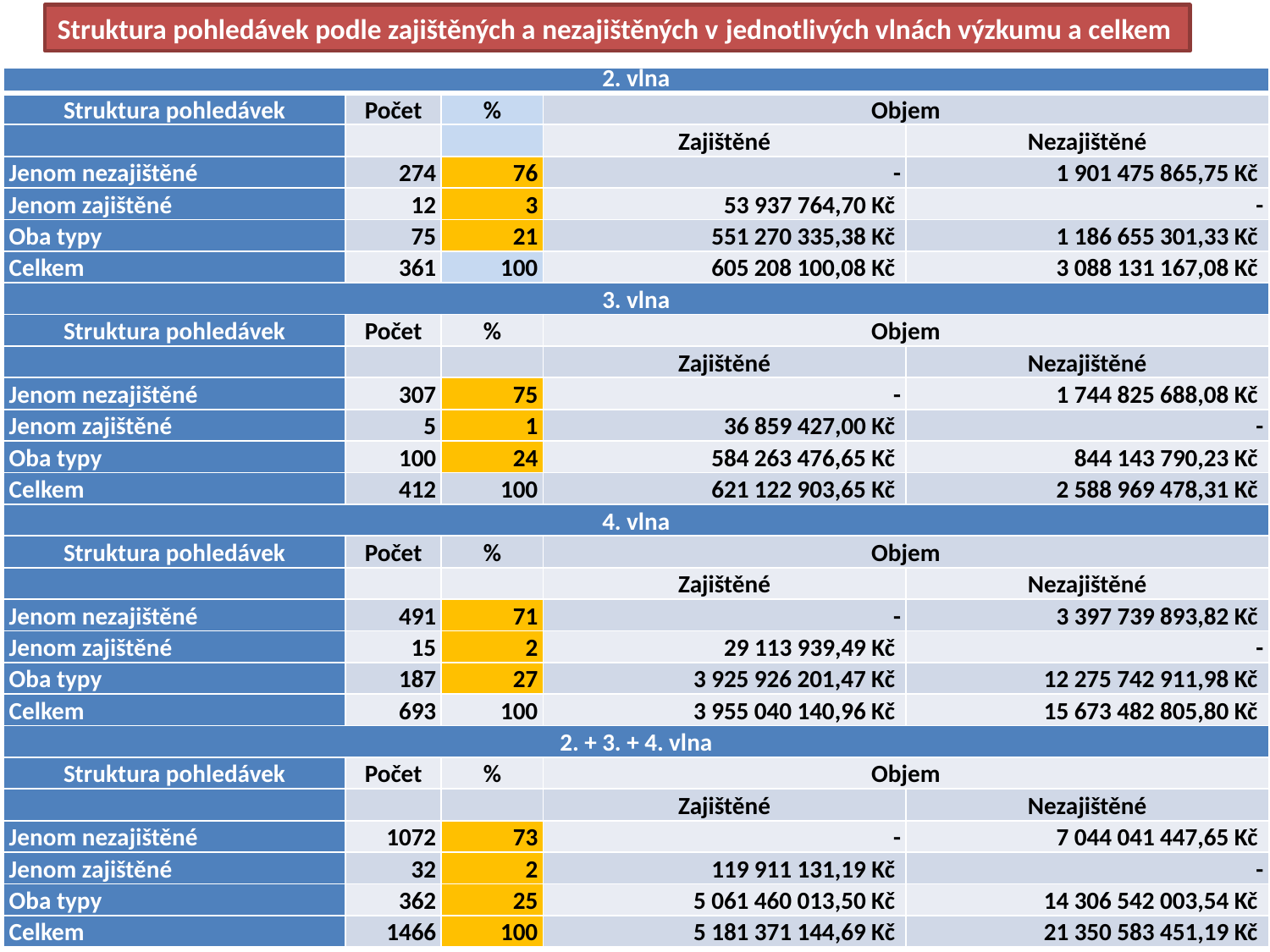

Struktura pohledávek podle zajištěných a nezajištěných v jednotlivých vlnách výzkumu a celkem
| 2. vlna |  |  |  |  |
| --- | --- | --- | --- | --- |
| Struktura pohledávek | Počet | % | Objem |  |
|  |  |  | Zajištěné | Nezajištěné |
| Jenom nezajištěné | 274 | 76 | - | 1 901 475 865,75 Kč |
| Jenom zajištěné | 12 | 3 | 53 937 764,70 Kč | - |
| Oba typy | 75 | 21 | 551 270 335,38 Kč | 1 186 655 301,33 Kč |
| Celkem | 361 | 100 | 605 208 100,08 Kč | 3 088 131 167,08 Kč |
| 3. vlna |  |  |  |  |
| Struktura pohledávek | Počet | % | Objem |  |
|  |  |  | Zajištěné | Nezajištěné |
| Jenom nezajištěné | 307 | 75 | - | 1 744 825 688,08 Kč |
| Jenom zajištěné | 5 | 1 | 36 859 427,00 Kč | - |
| Oba typy | 100 | 24 | 584 263 476,65 Kč | 844 143 790,23 Kč |
| Celkem | 412 | 100 | 621 122 903,65 Kč | 2 588 969 478,31 Kč |
| 4. vlna |  |  |  |  |
| Struktura pohledávek | Počet | % | Objem |  |
|  |  |  | Zajištěné | Nezajištěné |
| Jenom nezajištěné | 491 | 71 | - | 3 397 739 893,82 Kč |
| Jenom zajištěné | 15 | 2 | 29 113 939,49 Kč | - |
| Oba typy | 187 | 27 | 3 925 926 201,47 Kč | 12 275 742 911,98 Kč |
| Celkem | 693 | 100 | 3 955 040 140,96 Kč | 15 673 482 805,80 Kč |
| 2. + 3. + 4. vlna |  |  |  |  |
| Struktura pohledávek | Počet | % | Objem |  |
|  |  |  | Zajištěné | Nezajištěné |
| Jenom nezajištěné | 1072 | 73 | - | 7 044 041 447,65 Kč |
| Jenom zajištěné | 32 | 2 | 119 911 131,19 Kč | - |
| Oba typy | 362 | 25 | 5 061 460 013,50 Kč | 14 306 542 003,54 Kč |
| Celkem | 1466 | 100 | 5 181 371 144,69 Kč | 21 350 583 451,19 Kč |